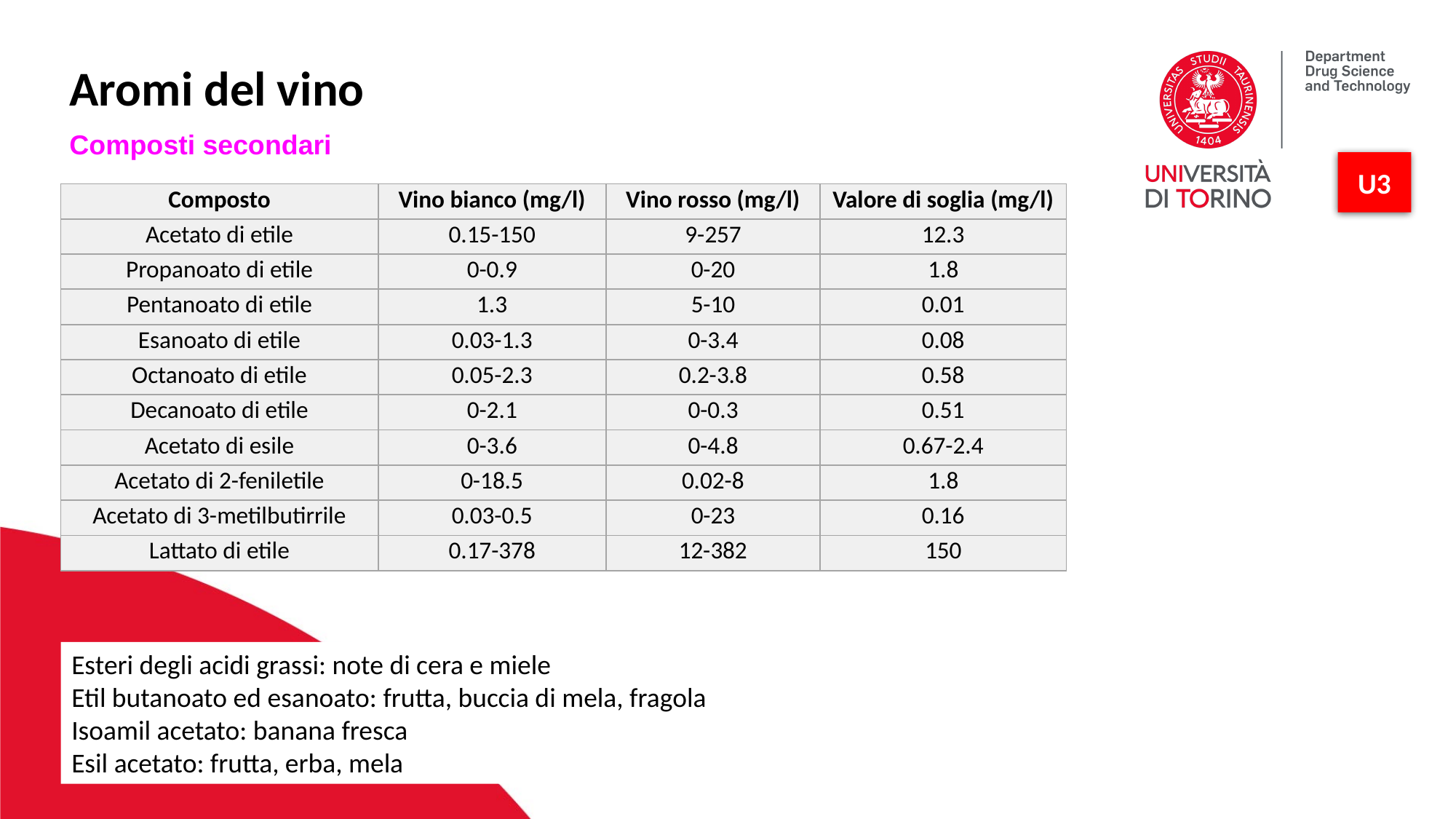

Aromi del vino
Composti secondari
U3
| Composto | Vino bianco (mg/l) | Vino rosso (mg/l) | Valore di soglia (mg/l) |
| --- | --- | --- | --- |
| Acetato di etile | 0.15-150 | 9-257 | 12.3 |
| Propanoato di etile | 0-0.9 | 0-20 | 1.8 |
| Pentanoato di etile | 1.3 | 5-10 | 0.01 |
| Esanoato di etile | 0.03-1.3 | 0-3.4 | 0.08 |
| Octanoato di etile | 0.05-2.3 | 0.2-3.8 | 0.58 |
| Decanoato di etile | 0-2.1 | 0-0.3 | 0.51 |
| Acetato di esile | 0-3.6 | 0-4.8 | 0.67-2.4 |
| Acetato di 2-feniletile | 0-18.5 | 0.02-8 | 1.8 |
| Acetato di 3-metilbutirrile | 0.03-0.5 | 0-23 | 0.16 |
| Lattato di etile | 0.17-378 | 12-382 | 150 |
Esteri degli acidi grassi: note di cera e miele
Etil butanoato ed esanoato: frutta, buccia di mela, fragola
Isoamil acetato: banana fresca
Esil acetato: frutta, erba, mela